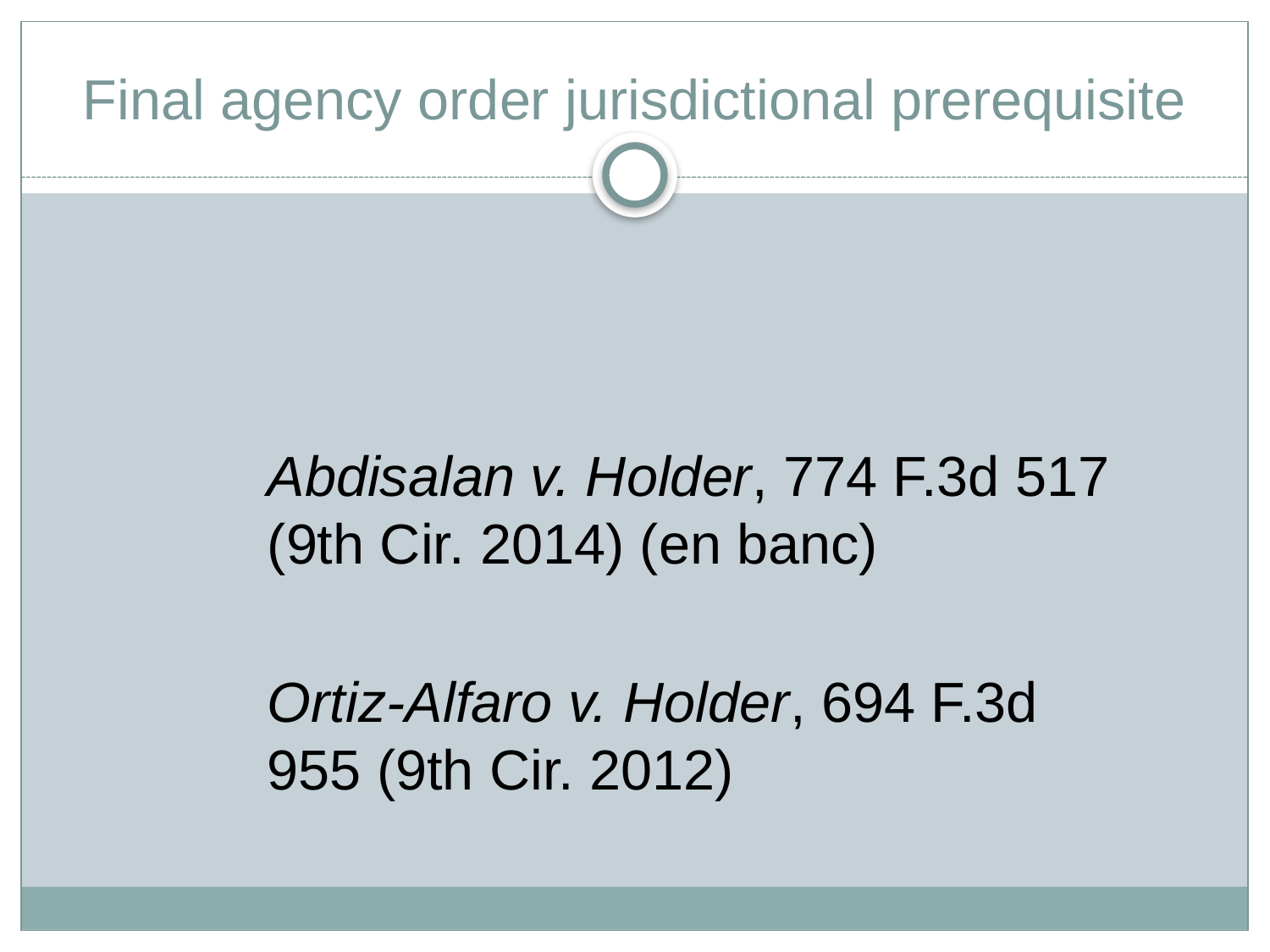

# Final agency order jurisdictional prerequisite
Abdisalan v. Holder, 774 F.3d 517 (9th Cir. 2014) (en banc)

Ortiz-Alfaro v. Holder, 694 F.3d 955 (9th Cir. 2012)